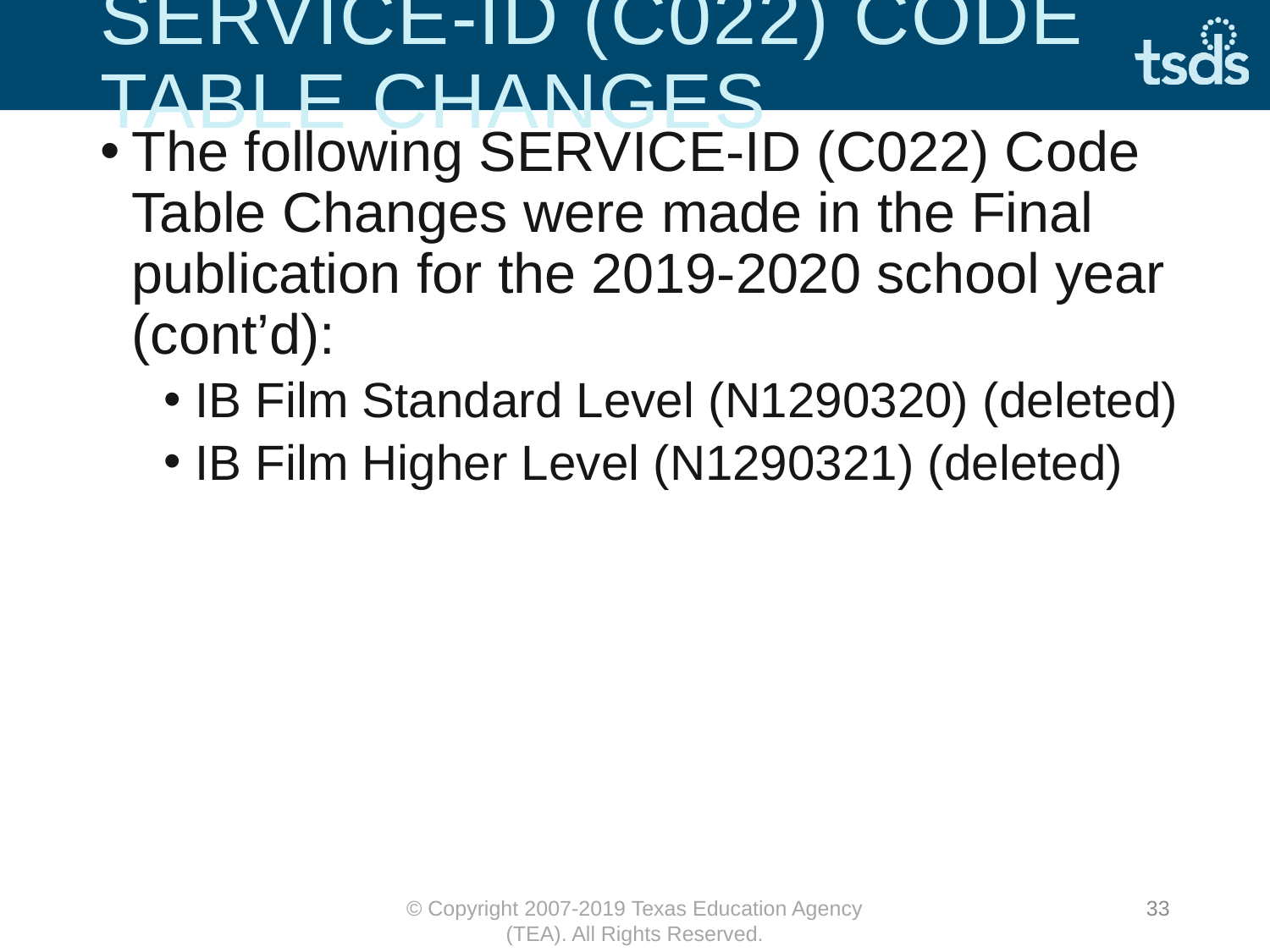

# SERVICE-ID (C022) CODE TABLE CHANGES
The following SERVICE-ID (C022) Code Table Changes were made in the Final publication for the 2019-2020 school year (cont’d):
IB Film Standard Level (N1290320) (deleted)
IB Film Higher Level (N1290321) (deleted)

33